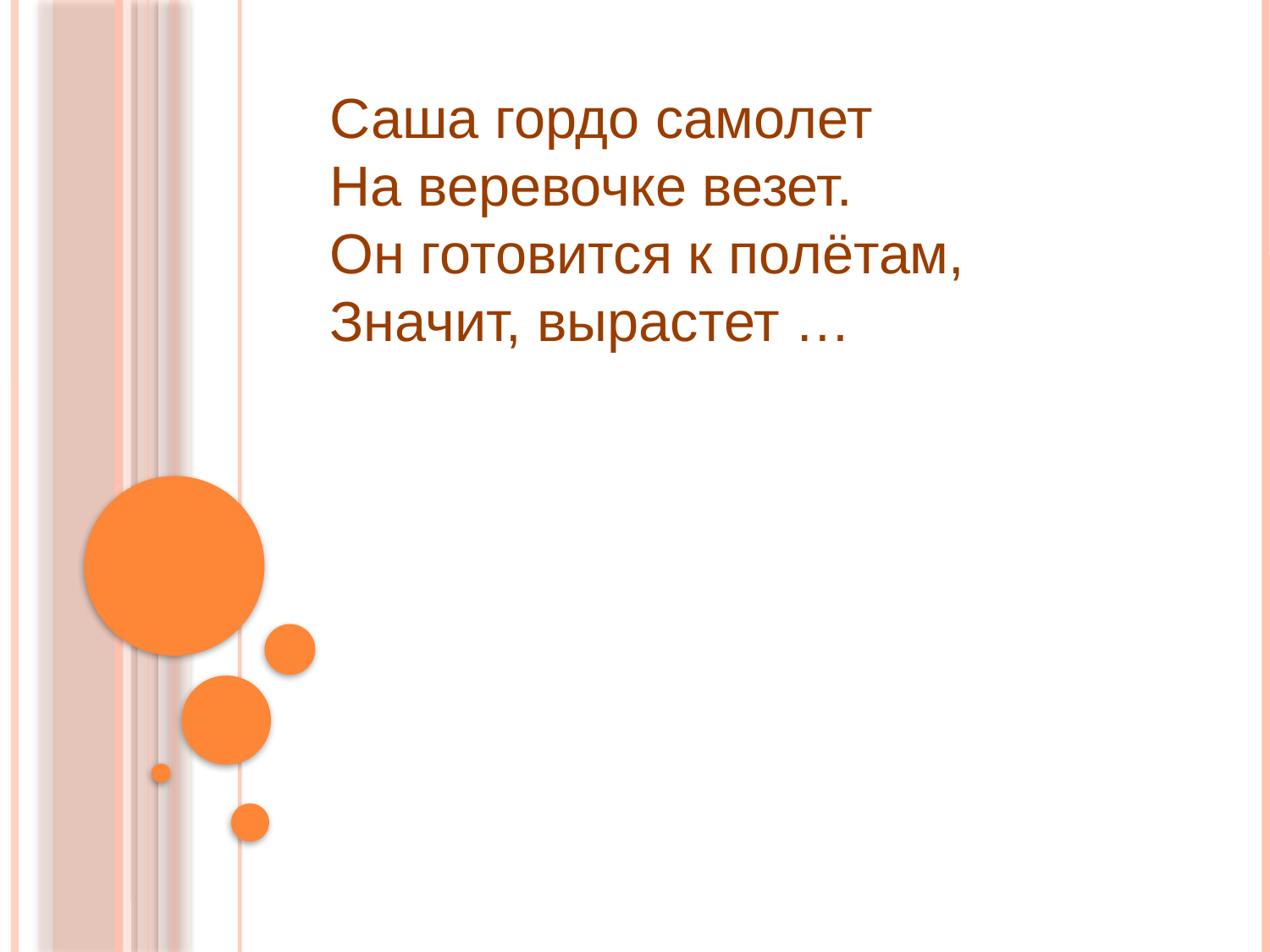

#
Саша гордо самолет
На веревочке везет.
Он готовится к полётам,
Значит, вырастет …